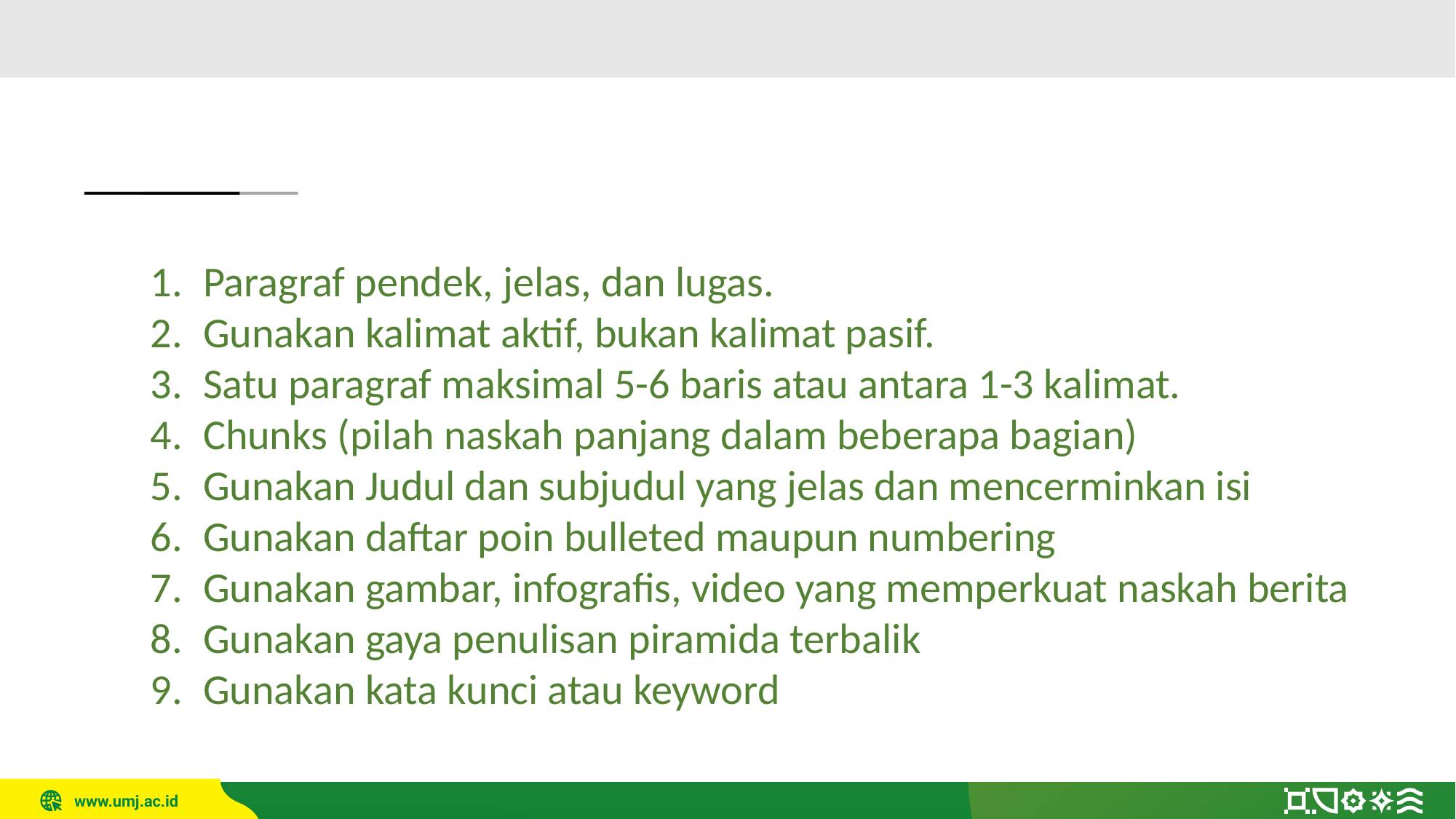

# Ringkasan Tips Menulis Berita Online
Paragraf pendek, jelas, dan lugas.
Gunakan kalimat aktif, bukan kalimat pasif.
Satu paragraf maksimal 5-6 baris atau antara 1-3 kalimat.
Chunks (pilah naskah panjang dalam beberapa bagian)
Gunakan Judul dan subjudul yang jelas dan mencerminkan isi
Gunakan daftar poin bulleted maupun numbering
Gunakan gambar, infografis, video yang memperkuat naskah berita
Gunakan gaya penulisan piramida terbalik
Gunakan kata kunci atau keyword